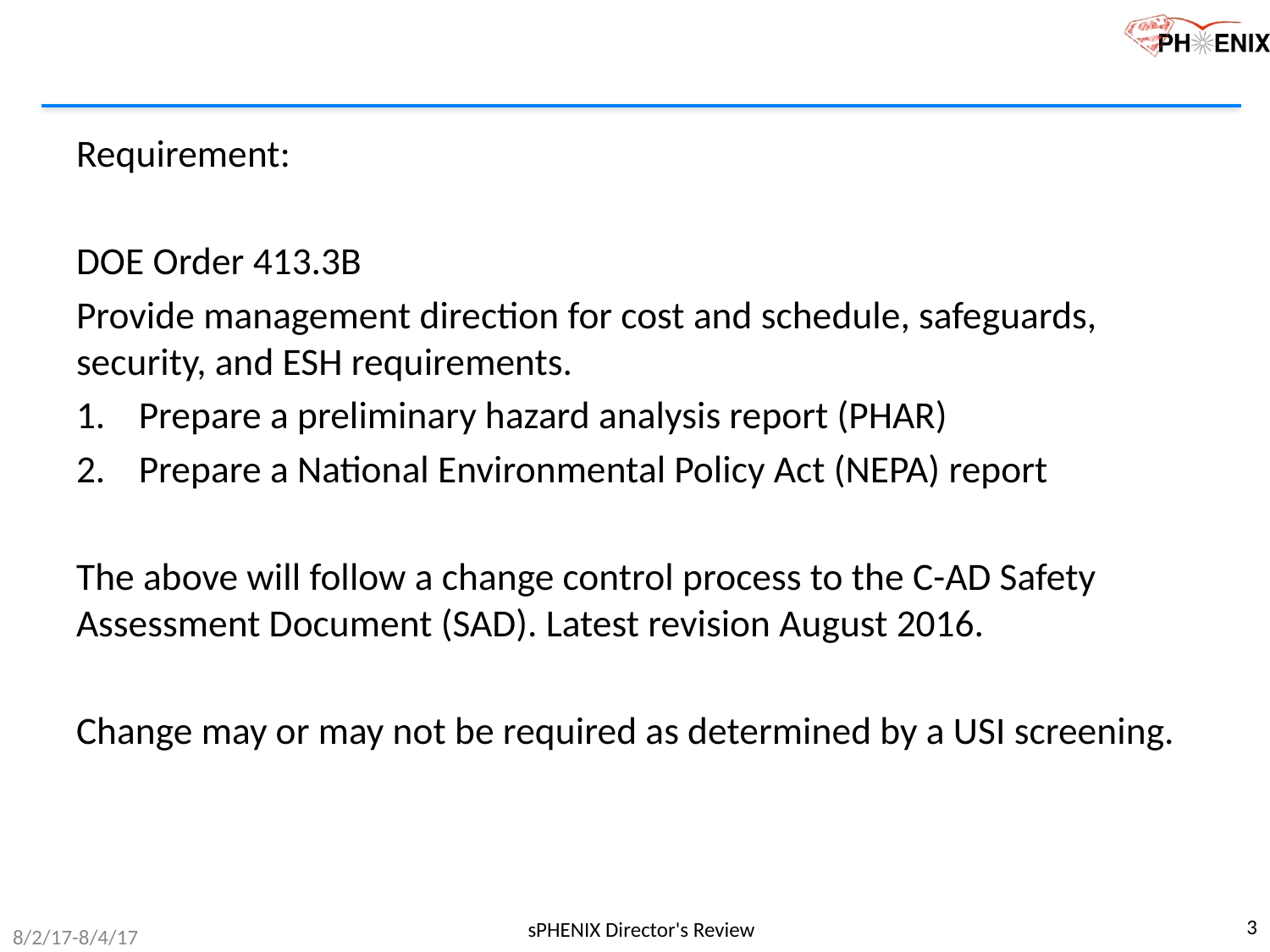

Requirement:

DOE Order 413.3B
Provide management direction for cost and schedule, safeguards, security, and ESH requirements.
Prepare a preliminary hazard analysis report (PHAR)
Prepare a National Environmental Policy Act (NEPA) report

The above will follow a change control process to the C-AD Safety Assessment Document (SAD). Latest revision August 2016.

Change may or may not be required as determined by a USI screening.
3
sPHENIX Director's Review
8/2/17-8/4/17